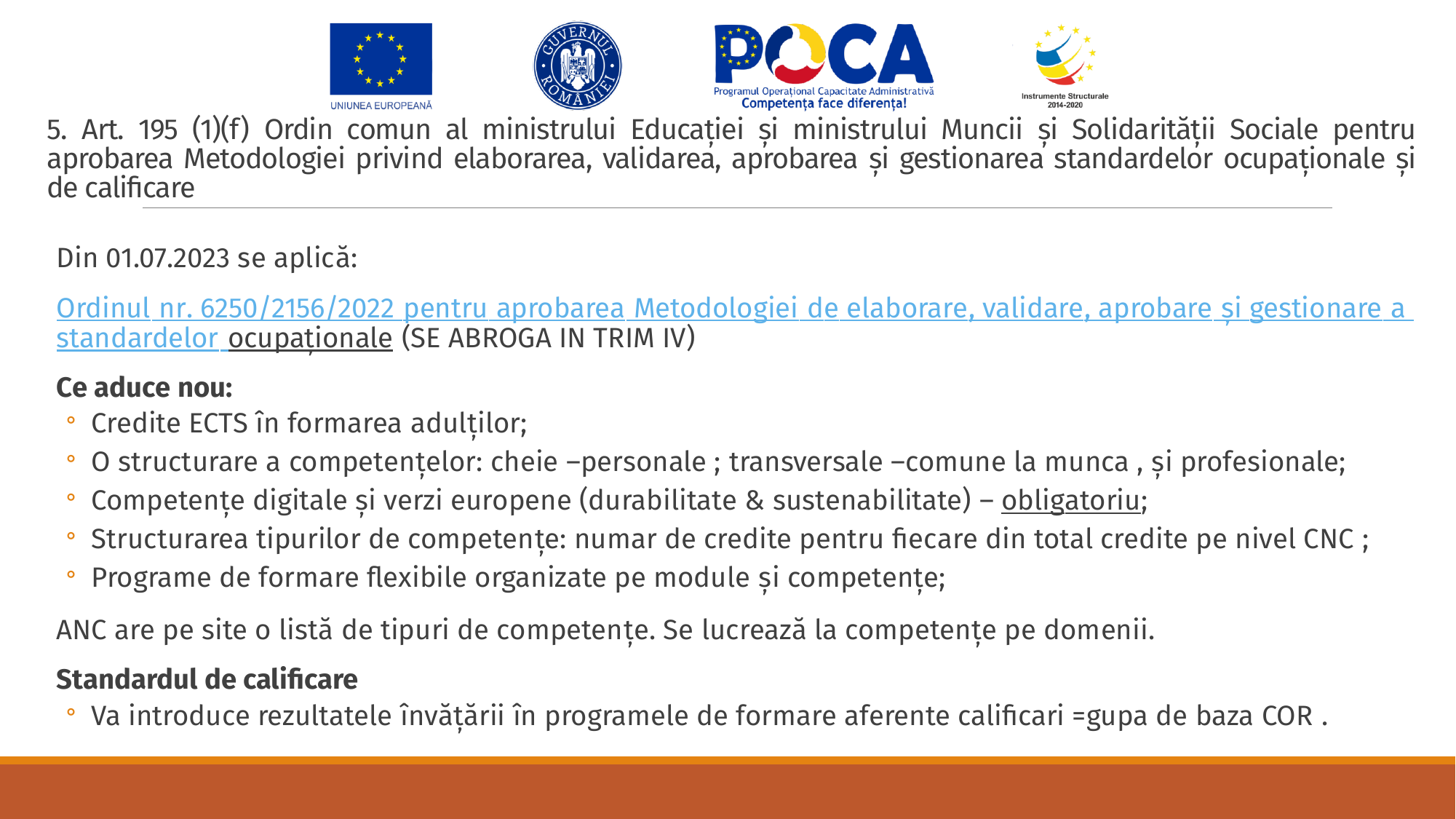

# 5. Art. 195 (1)(f) Ordin comun al ministrului Educației și ministrului Muncii și Solidarității Sociale pentru aprobarea Metodologiei privind elaborarea, validarea, aprobarea și gestionarea standardelor ocupaționale și de calificare
Din 01.07.2023 se aplică:
Ordinul nr. 6250/2156/2022 pentru aprobarea Metodologiei de elaborare, validare, aprobare și gestionare a standardelor ocupaționale (SE ABROGA IN TRIM IV)
Ce aduce nou:
Credite ECTS în formarea adulților;
O structurare a competențelor: cheie –personale ; transversale –comune la munca , și profesionale;
Competențe digitale și verzi europene (durabilitate & sustenabilitate) – obligatoriu;
Structurarea tipurilor de competențe: numar de credite pentru fiecare din total credite pe nivel CNC ;
Programe de formare flexibile organizate pe module și competențe;
ANC are pe site o listă de tipuri de competențe. Se lucrează la competențe pe domenii.
Standardul de calificare
Va introduce rezultatele învățării în programele de formare aferente calificari =gupa de baza COR .